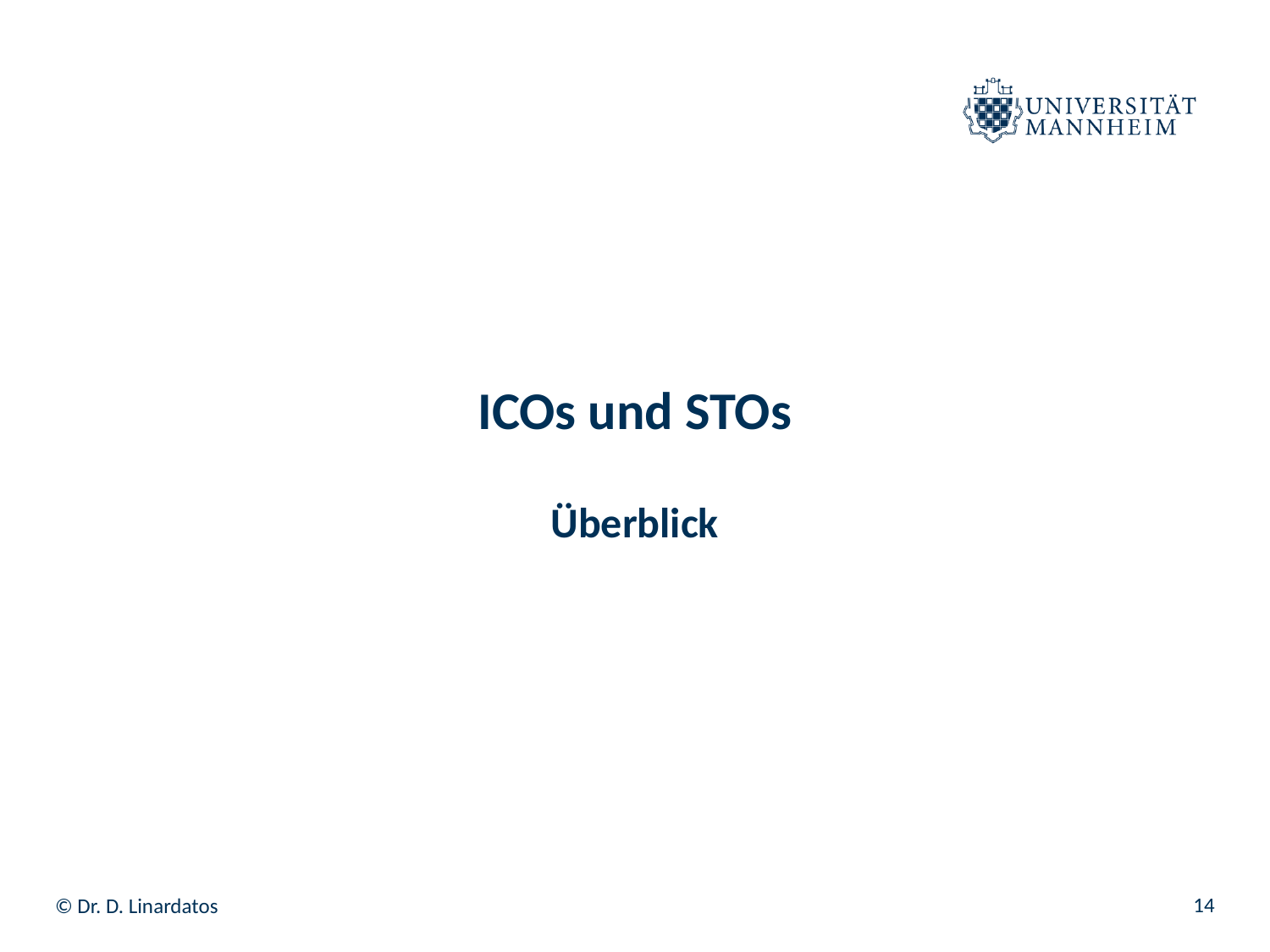

# ICOs und STOs
Überblick
14
© Dr. D. Linardatos